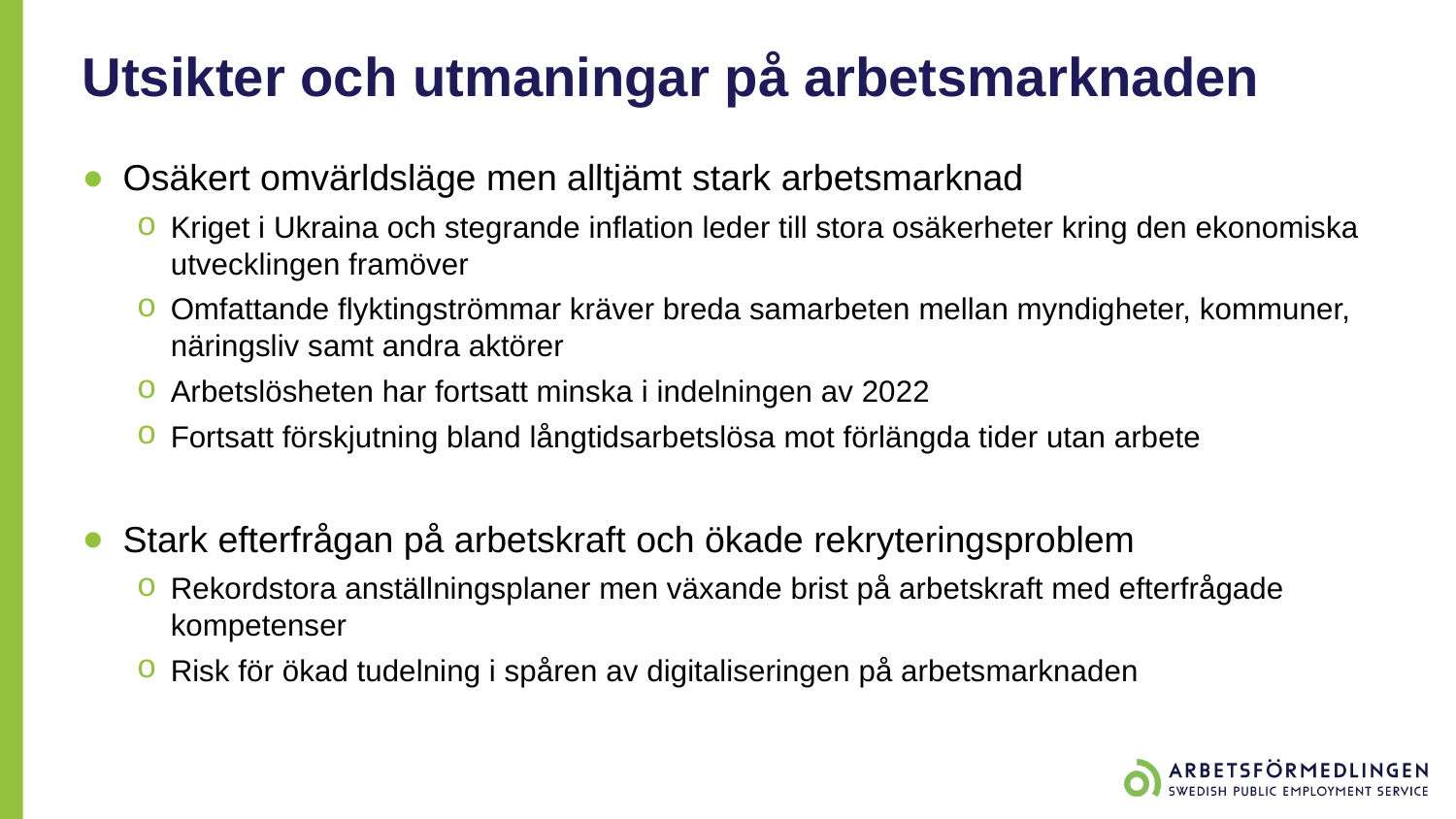

# Utsikter och utmaningar på arbetsmarknaden
Osäkert omvärldsläge men alltjämt stark arbetsmarknad
Kriget i Ukraina och stegrande inflation leder till stora osäkerheter kring den ekonomiska utvecklingen framöver
Omfattande flyktingströmmar kräver breda samarbeten mellan myndigheter, kommuner, näringsliv samt andra aktörer
Arbetslösheten har fortsatt minska i indelningen av 2022
Fortsatt förskjutning bland långtidsarbetslösa mot förlängda tider utan arbete

Stark efterfrågan på arbetskraft och ökade rekryteringsproblem
Rekordstora anställningsplaner men växande brist på arbetskraft med efterfrågade kompetenser
Risk för ökad tudelning i spåren av digitaliseringen på arbetsmarknaden